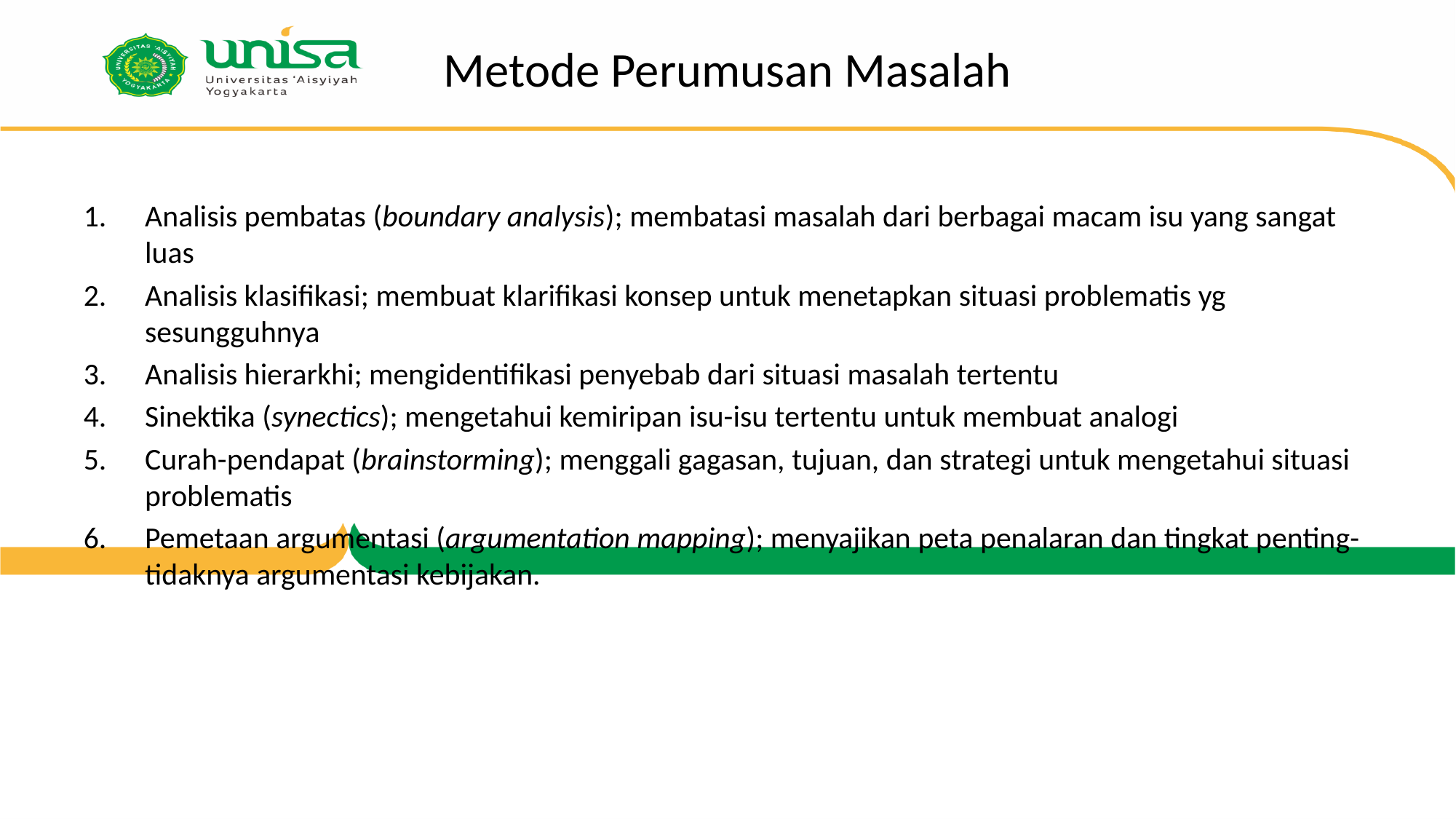

# Metode Perumusan Masalah
Analisis pembatas (boundary analysis); membatasi masalah dari berbagai macam isu yang sangat luas
Analisis klasifikasi; membuat klarifikasi konsep untuk menetapkan situasi problematis yg sesungguhnya
Analisis hierarkhi; mengidentifikasi penyebab dari situasi masalah tertentu
Sinektika (synectics); mengetahui kemiripan isu-isu tertentu untuk membuat analogi
Curah-pendapat (brainstorming); menggali gagasan, tujuan, dan strategi untuk mengetahui situasi problematis
Pemetaan argumentasi (argumentation mapping); menyajikan peta penalaran dan tingkat penting-tidaknya argumentasi kebijakan.